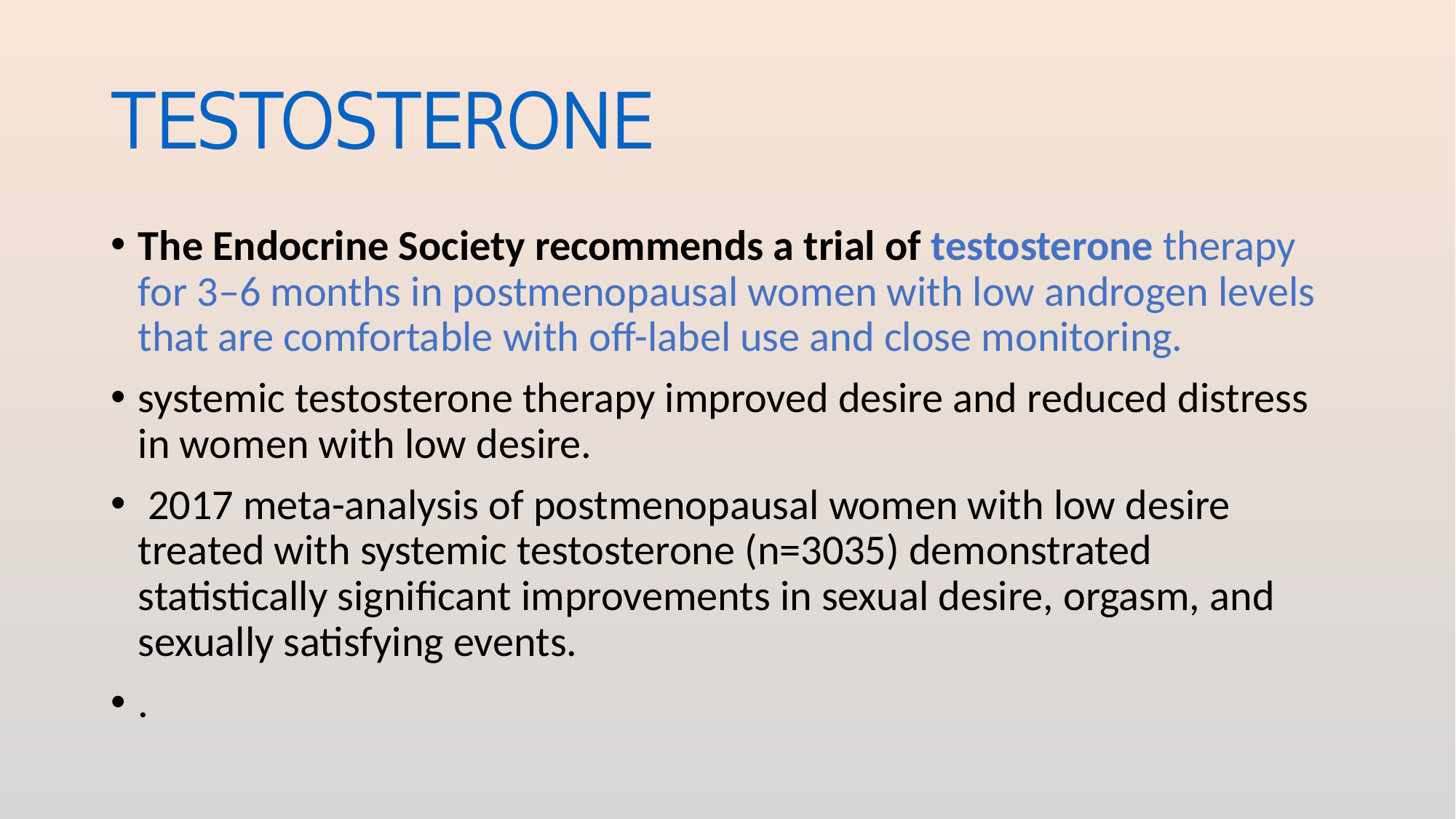

# testosterone
The Endocrine Society recommends a trial of testosterone therapy for 3–6 months in postmenopausal women with low androgen levels that are comfortable with off-label use and close monitoring.
systemic testosterone therapy improved desire and reduced distress in women with low desire.
 2017 meta-analysis of postmenopausal women with low desire treated with systemic testosterone (n=3035) demonstrated statistically significant improvements in sexual desire, orgasm, and sexually satisfying events.
.